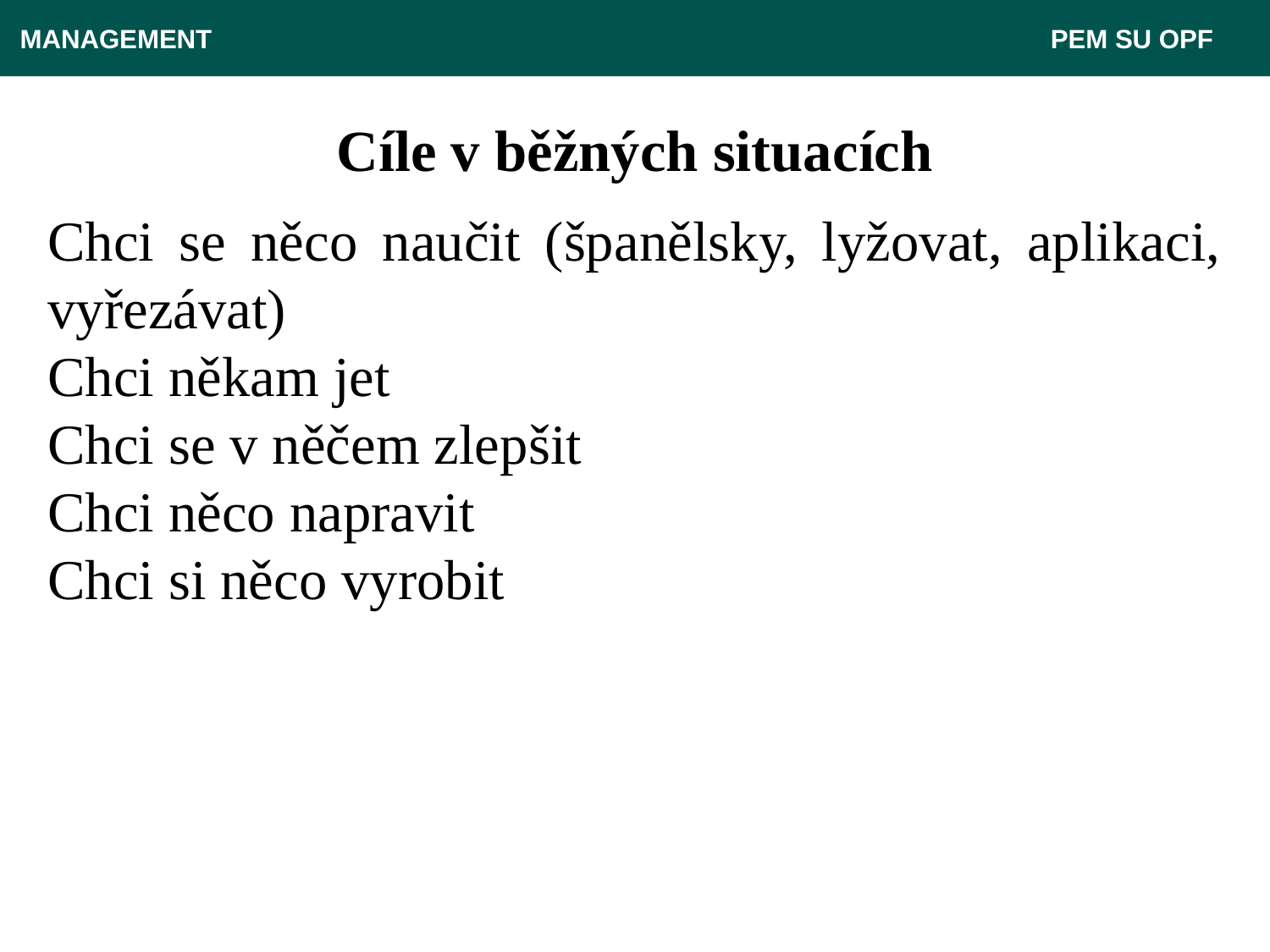

MANAGEMENT 							   PEM SU OPF
# Cíle v běžných situacích
Chci se něco naučit (španělsky, lyžovat, aplikaci, vyřezávat)
Chci někam jet
Chci se v něčem zlepšit
Chci něco napravit
Chci si něco vyrobit